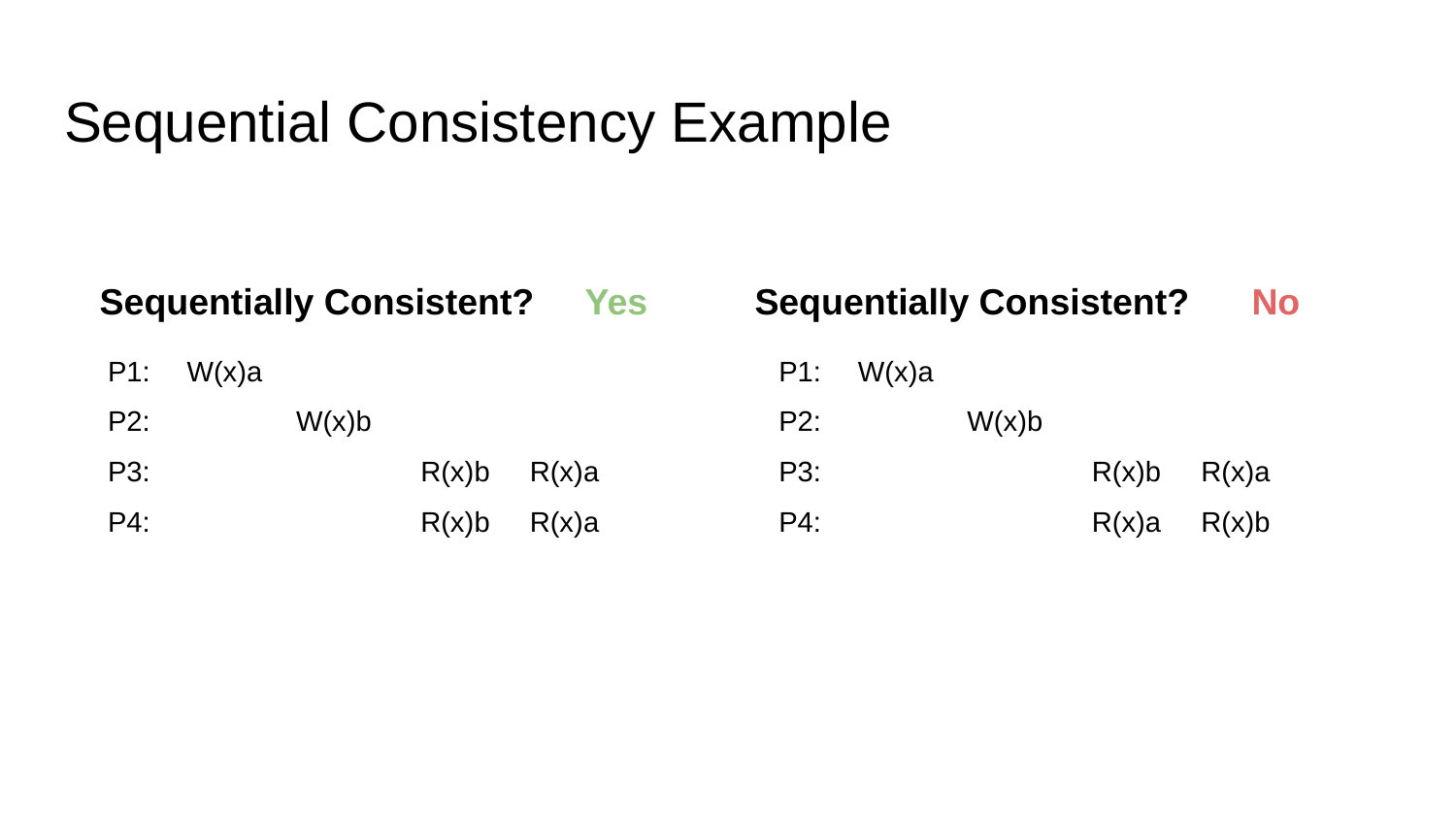

# Sequential Consistency Example
Yes
No
Sequentially Consistent?
Sequentially Consistent?
P1:
P2:
P3:
P4:
W(x)a

W(x)b

R(x)b
R(x)b

R(x)a
R(x)a
P1:
P2:
P3:
P4:
W(x)a

W(x)b

R(x)b
R(x)a

R(x)a
R(x)b